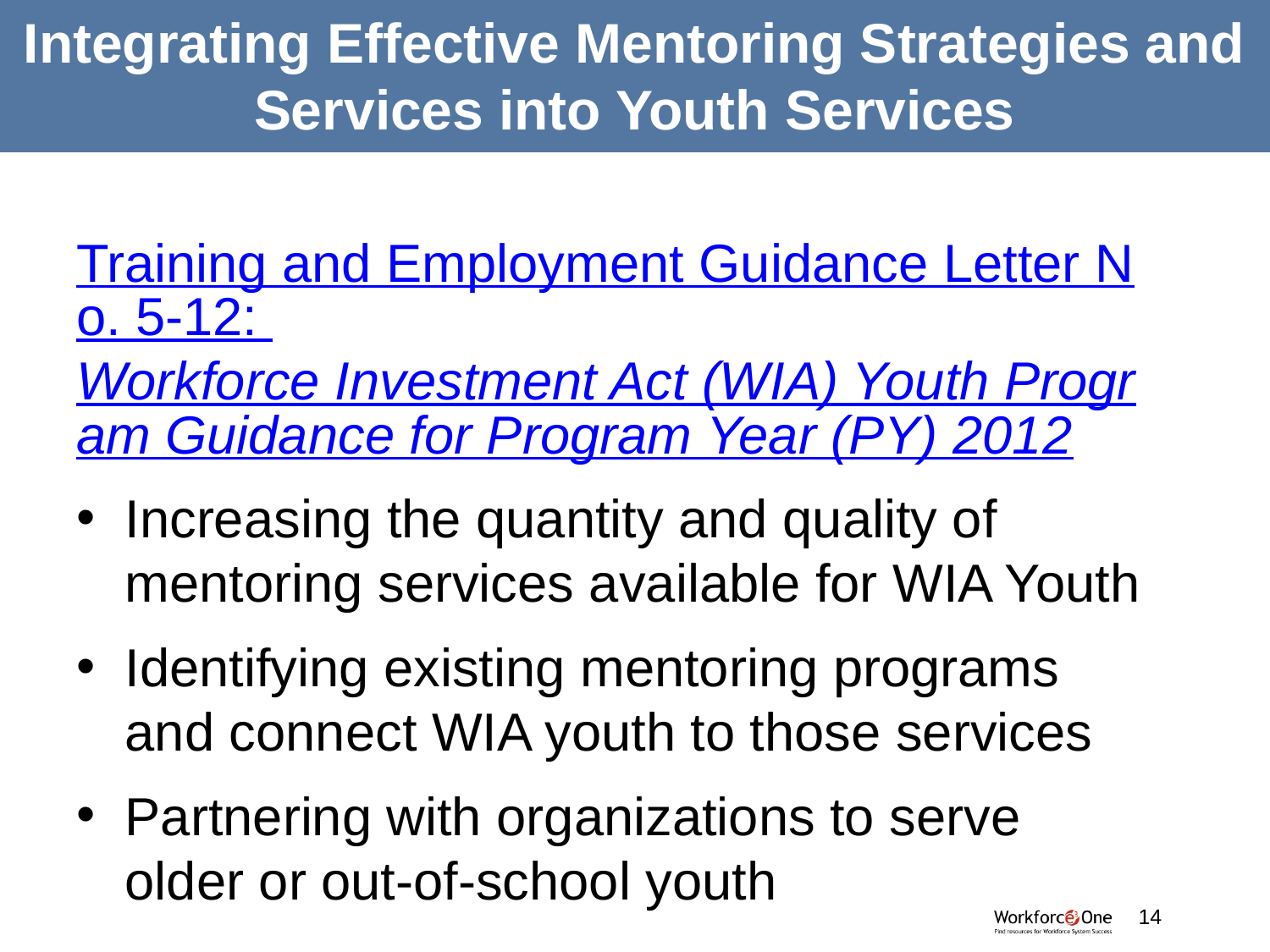

# Integrating Effective Mentoring Strategies and Services into Youth Services
Training and Employment Guidance Letter No. 5-12: Workforce Investment Act (WIA) Youth Program Guidance for Program Year (PY) 2012
Increasing the quantity and quality of mentoring services available for WIA Youth
Identifying existing mentoring programs and connect WIA youth to those services
Partnering with organizations to serve older or out-of-school youth
14